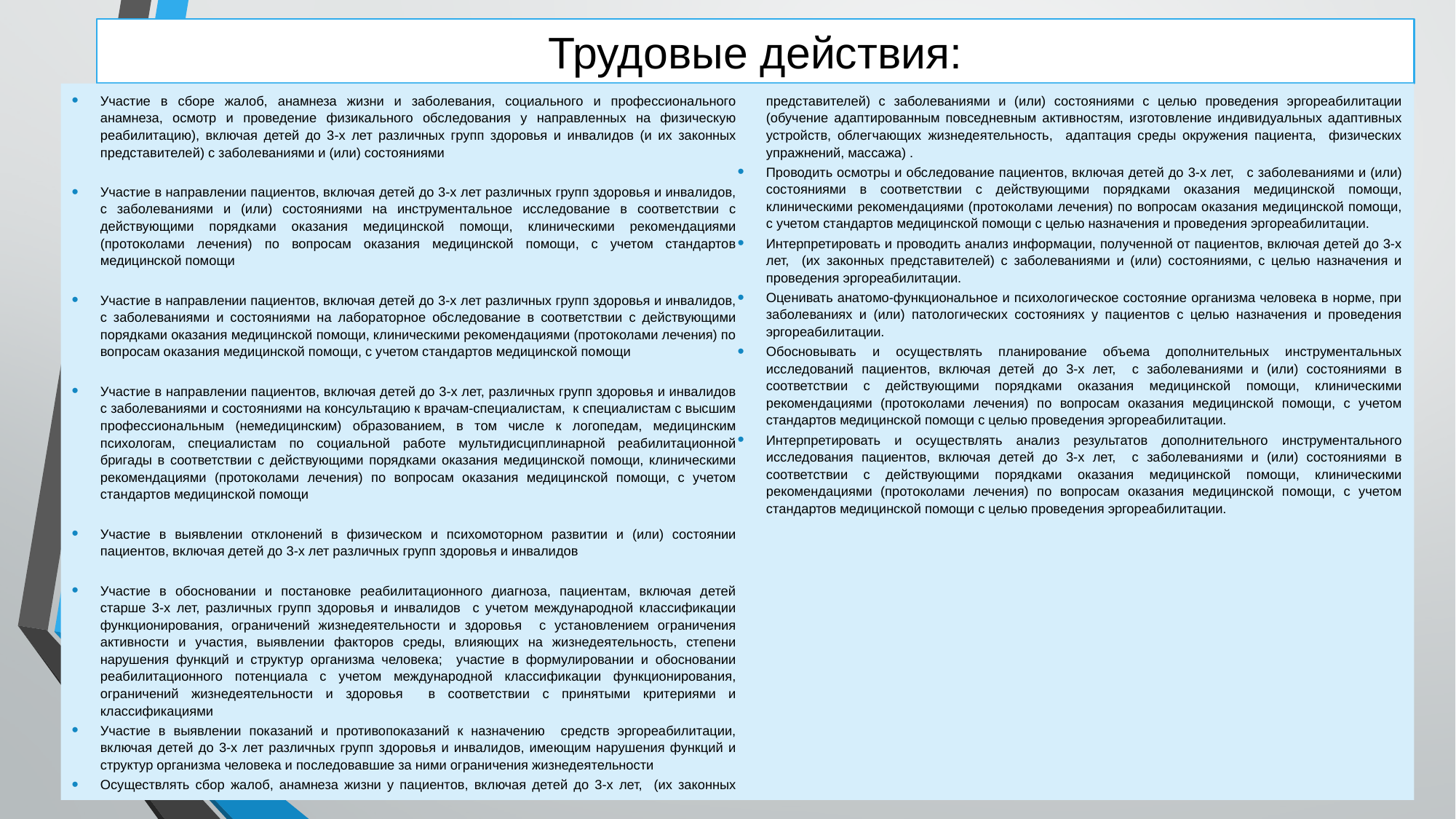

# Трудовые действия:
Участие в сборе жалоб, анамнеза жизни и заболевания, социального и профессионального анамнеза, осмотр и проведение физикального обследования у направленных на физическую реабилитацию), включая детей до 3-х лет различных групп здоровья и инвалидов (и их законных представителей) с заболеваниями и (или) состояниями

Участие в направлении пациентов, включая детей до 3-х лет различных групп здоровья и инвалидов, с заболеваниями и (или) состояниями на инструментальное исследование в соответствии с действующими порядками оказания медицинской помощи, клиническими рекомендациями (протоколами лечения) по вопросам оказания медицинской помощи, с учетом стандартов медицинской помощи

Участие в направлении пациентов, включая детей до 3-х лет различных групп здоровья и инвалидов, с заболеваниями и состояниями на лабораторное обследование в соответствии с действующими порядками оказания медицинской помощи, клиническими рекомендациями (протоколами лечения) по вопросам оказания медицинской помощи, с учетом стандартов медицинской помощи

Участие в направлении пациентов, включая детей до 3-х лет, различных групп здоровья и инвалидов с заболеваниями и состояниями на консультацию к врачам-специалистам,  к специалистам с высшим профессиональным (немедицинским) образованием, в том числе к логопедам, медицинским психологам, специалистам по социальной работе мультидисциплинарной реабилитационной бригады в соответствии с действующими порядками оказания медицинской помощи, клиническими рекомендациями (протоколами лечения) по вопросам оказания медицинской помощи, с учетом стандартов медицинской помощи

Участие в выявлении отклонений в физическом и психомоторном развитии и (или) состоянии пациентов, включая детей до 3-х лет различных групп здоровья и инвалидов

Участие в обосновании и постановке реабилитационного диагноза, пациентам, включая детей старше 3-х лет, различных групп здоровья и инвалидов  с учетом международной классификации функционирования, ограничений жизнедеятельности и здоровья  с установлением ограничения активности и участия, выявлении факторов среды, влияющих на жизнедеятельность, степени нарушения функций и структур организма человека;  участие в формулировании и обосновании реабилитационного потенциала с учетом международной классификации функционирования, ограничений жизнедеятельности и здоровья  в соответствии с принятыми критериями и классификациями
Участие в выявлении показаний и противопоказаний к назначению  средств эргореабилитации, включая детей до 3-х лет различных групп здоровья и инвалидов, имеющим нарушения функций и структур организма человека и последовавшие за ними ограничения жизнедеятельности
Осуществлять сбор жалоб, анамнеза жизни у пациентов, включая детей до 3-х лет,  (их законных представителей) с заболеваниями и (или) состояниями с целью проведения эргореабилитации (обучение адаптированным повседневным активностям, изготовление индивидуальных адаптивных устройств, облегчающих жизнедеятельность,  адаптация среды окружения пациента,  физических упражнений, массажа) .
Проводить осмотры и обследование пациентов, включая детей до 3-х лет,   с заболеваниями и (или) состояниями в соответствии с действующими порядками оказания медицинской помощи, клиническими рекомендациями (протоколами лечения) по вопросам оказания медицинской помощи, с учетом стандартов медицинской помощи с целью назначения и проведения эргореабилитации.
Интерпретировать и проводить анализ информации, полученной от пациентов, включая детей до 3-х лет,  (их законных представителей) с заболеваниями и (или) состояниями, с целью назначения и проведения эргореабилитации.
Оценивать анатомо-функциональное и психологическое состояние организма человека в норме, при заболеваниях и (или) патологических состояниях у пациентов с целью назначения и проведения эргореабилитации.
Обосновывать и осуществлять планирование объема дополнительных инструментальных исследований пациентов, включая детей до 3-х лет,  с заболеваниями и (или) состояниями в соответствии с действующими порядками оказания медицинской помощи, клиническими рекомендациями (протоколами лечения) по вопросам оказания медицинской помощи, с учетом стандартов медицинской помощи с целью проведения эргореабилитации.
Интерпретировать и осуществлять анализ результатов дополнительного инструментального исследования пациентов, включая детей до 3-х лет,  с заболеваниями и (или) состояниями в соответствии с действующими порядками оказания медицинской помощи, клиническими рекомендациями (протоколами лечения) по вопросам оказания медицинской помощи, с учетом стандартов медицинской помощи с целью проведения эргореабилитации.